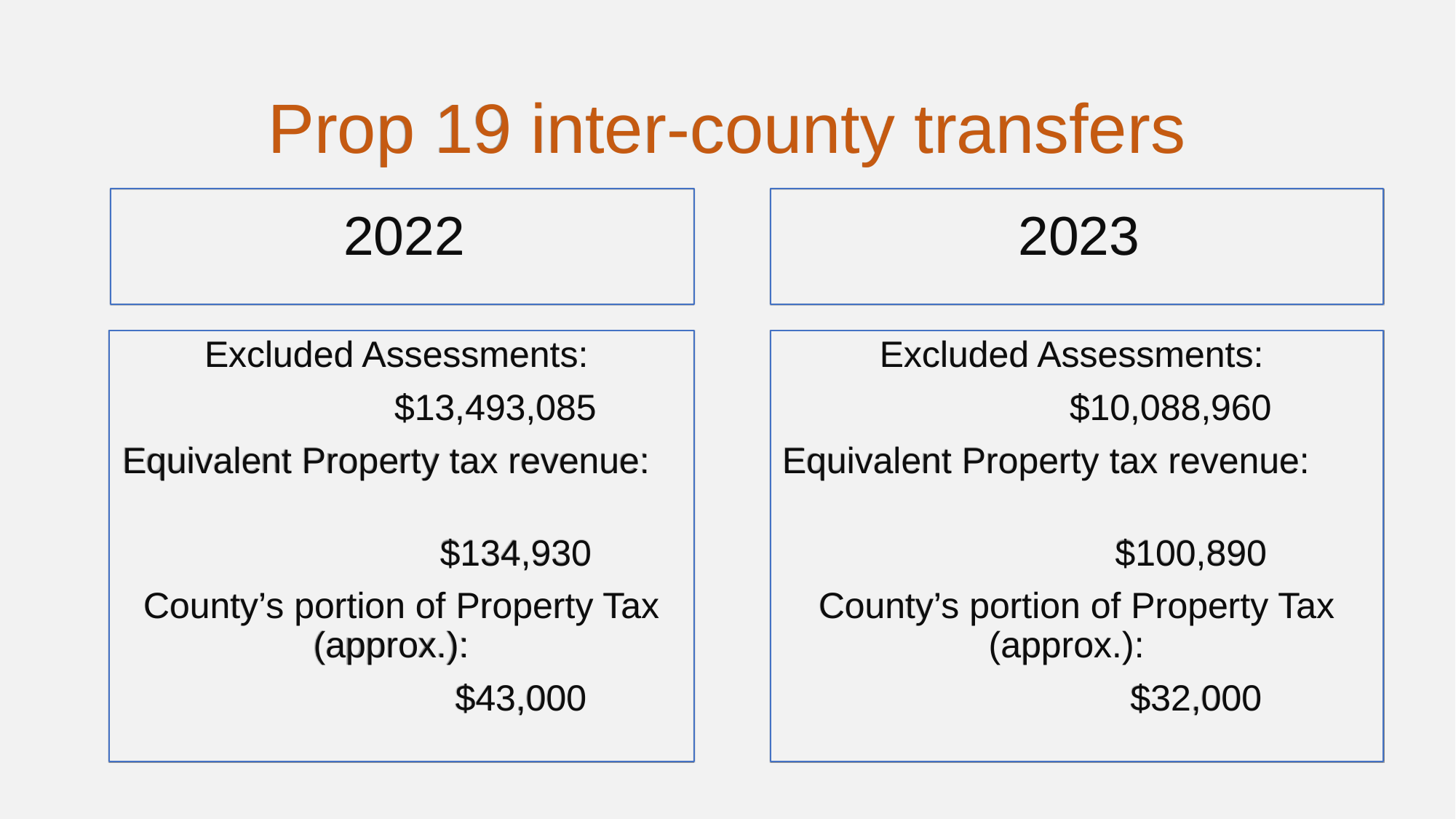

# Prop 19 inter-county transfers
2022
2023
Excluded Assessments:
                  $13,493,085
Equivalent Property tax revenue:
                      $134,930
County’s portion of Property Tax (approx.):
                       $43,000
Excluded Assessments:
                  $10,088,960
Equivalent Property tax revenue:
                      $100,890
County’s portion of Property Tax (approx.):
                       $32,000